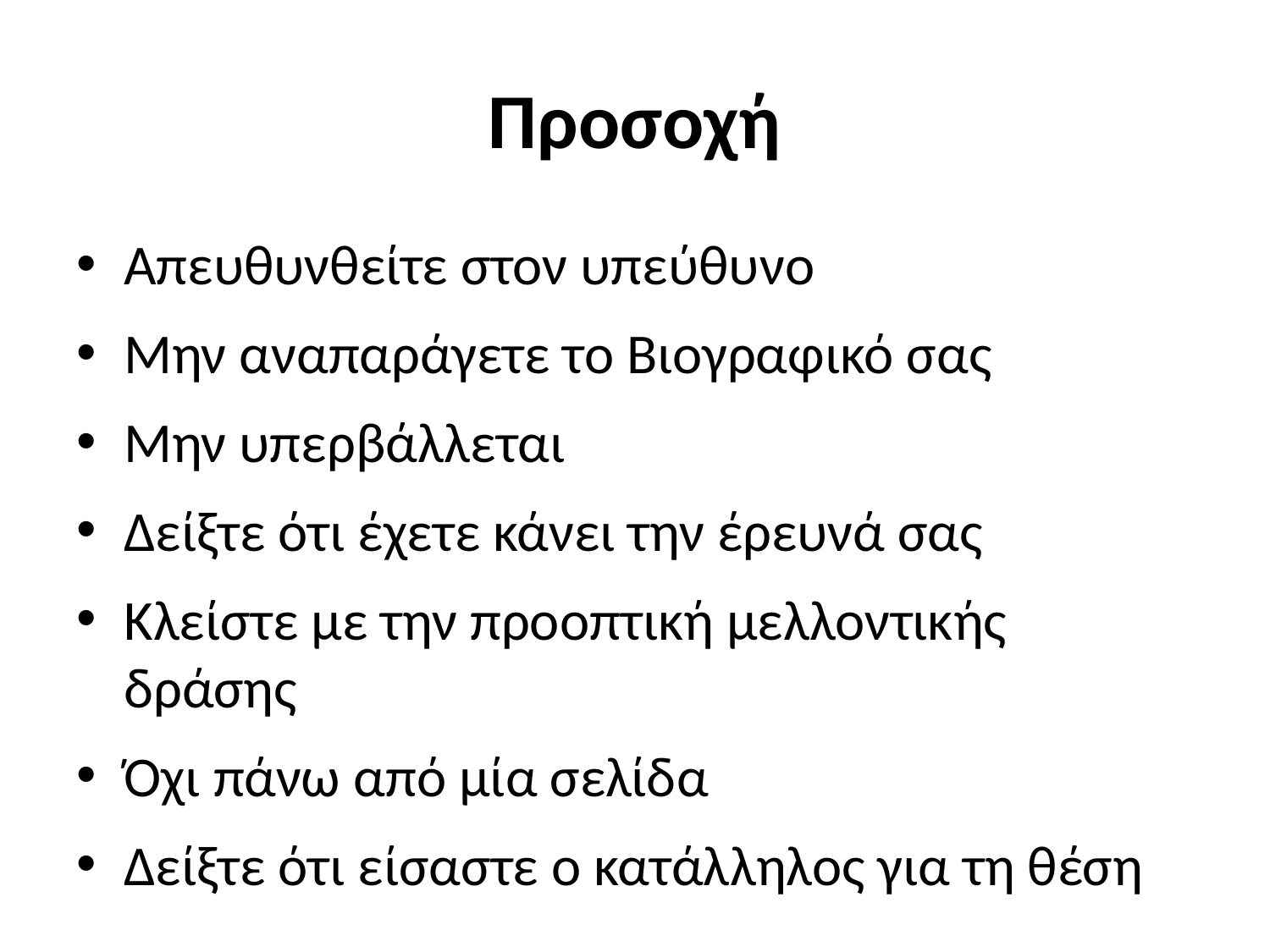

# Προσοχή
Απευθυνθείτε στον υπεύθυνο
Μην αναπαράγετε το Βιογραφικό σας
Μην υπερβάλλεται
Δείξτε ότι έχετε κάνει την έρευνά σας
Κλείστε με την προοπτική μελλοντικής δράσης
Όχι πάνω από μία σελίδα
Δείξτε ότι είσαστε ο κατάλληλος για τη θέση